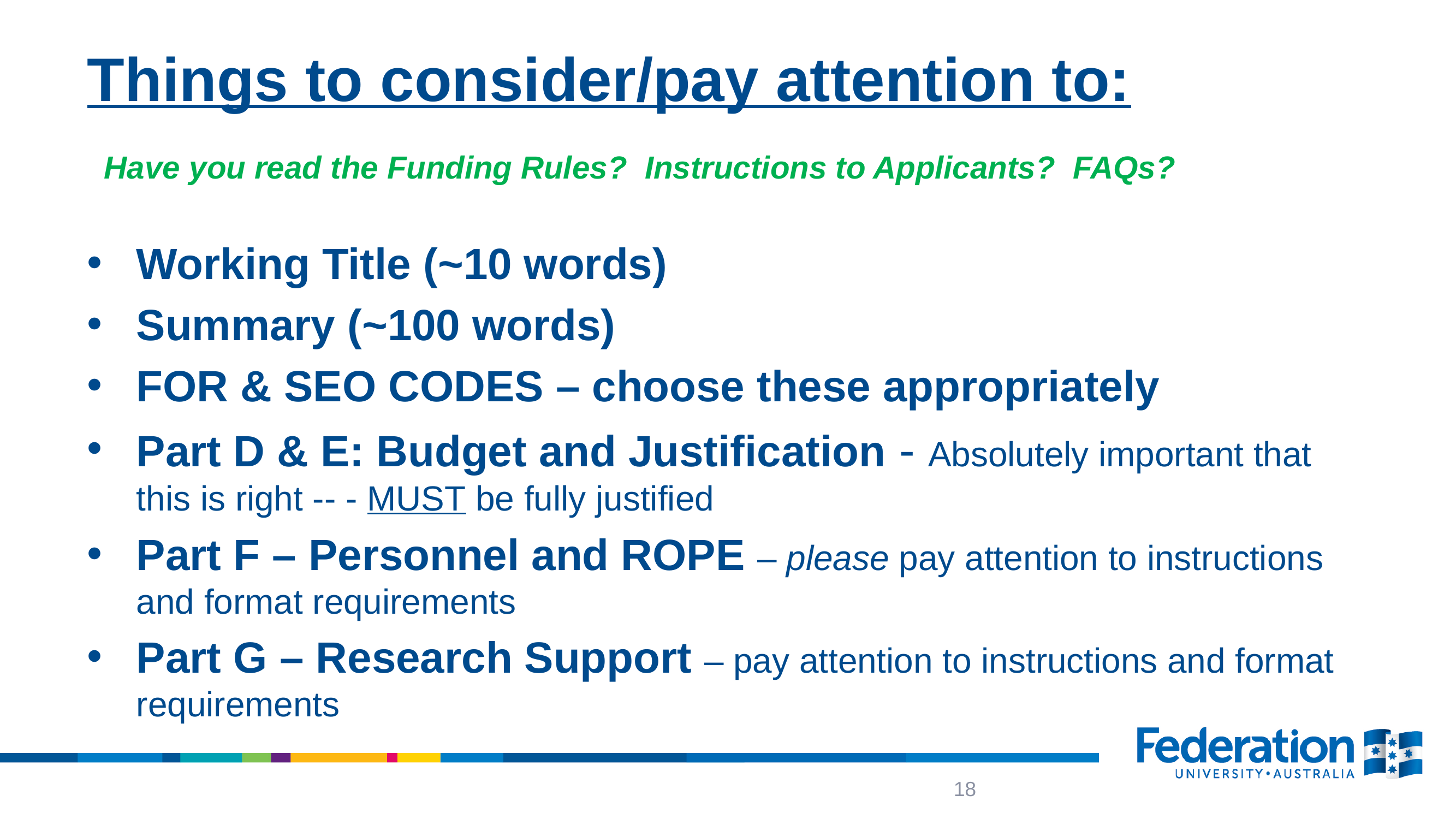

# Things to consider/pay attention to:
Have you read the Funding Rules?  Instructions to Applicants?  FAQs?
Working Title (~10 words)
Summary (~100 words)
FOR & SEO CODES – choose these appropriately
Part D & E: Budget and Justification - Absolutely important that this is right -- - MUST be fully justified
Part F – Personnel and ROPE – please pay attention to instructions and format requirements
Part G – Research Support – pay attention to instructions and format requirements

18